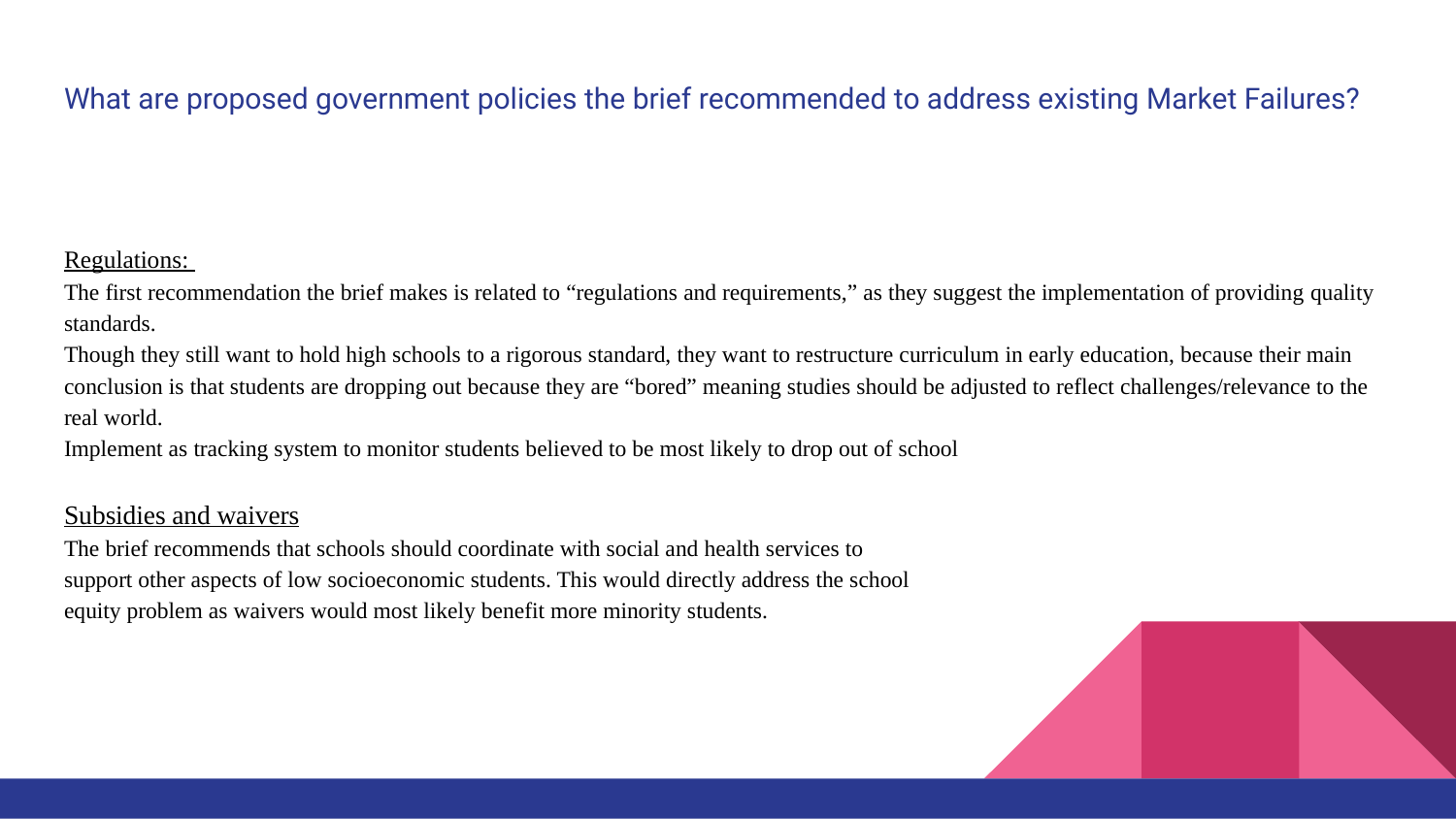

# What are proposed government policies the brief recommended to address existing Market Failures?

Regulations:
The first recommendation the brief makes is related to “regulations and requirements,” as they suggest the implementation of providing quality standards.
Though they still want to hold high schools to a rigorous standard, they want to restructure curriculum in early education, because their main conclusion is that students are dropping out because they are “bored” meaning studies should be adjusted to reflect challenges/relevance to the real world.
Implement as tracking system to monitor students believed to be most likely to drop out of school

Subsidies and waivers
The brief recommends that schools should coordinate with social and health services to
support other aspects of low socioeconomic students. This would directly address the school
equity problem as waivers would most likely benefit more minority students.